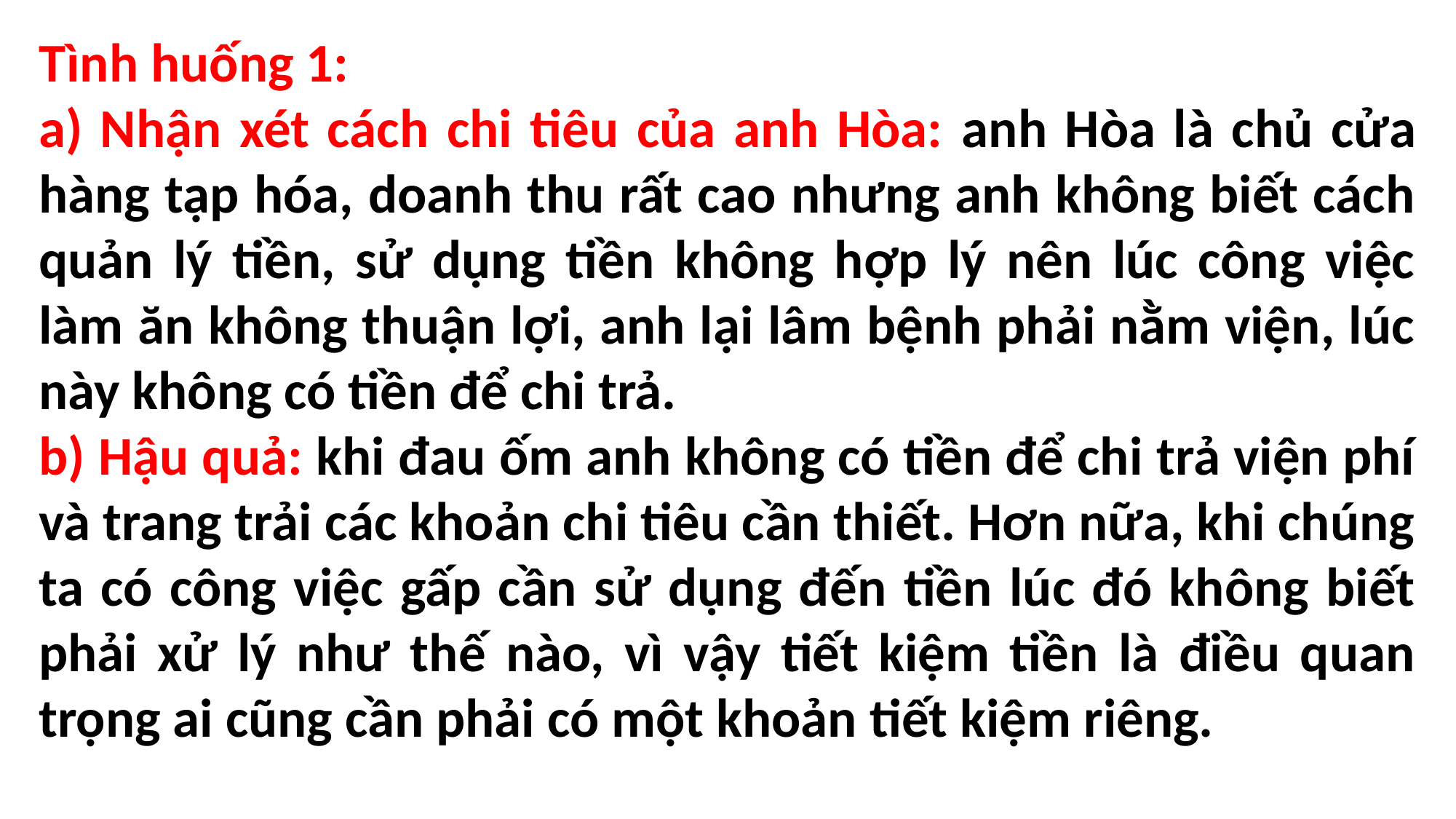

Tình huống 1:
a) Nhận xét cách chi tiêu của anh Hòa: anh Hòa là chủ cửa hàng tạp hóa, doanh thu rất cao nhưng anh không biết cách quản lý tiền, sử dụng tiền không hợp lý nên lúc công việc làm ăn không thuận lợi, anh lại lâm bệnh phải nằm viện, lúc này không có tiền để chi trả.
b) Hậu quả: khi đau ốm anh không có tiền để chi trả viện phí và trang trải các khoản chi tiêu cần thiết. Hơn nữa, khi chúng ta có công việc gấp cần sử dụng đến tiền lúc đó không biết phải xử lý như thế nào, vì vậy tiết kiệm tiền là điều quan trọng ai cũng cần phải có một khoản tiết kiệm riêng.